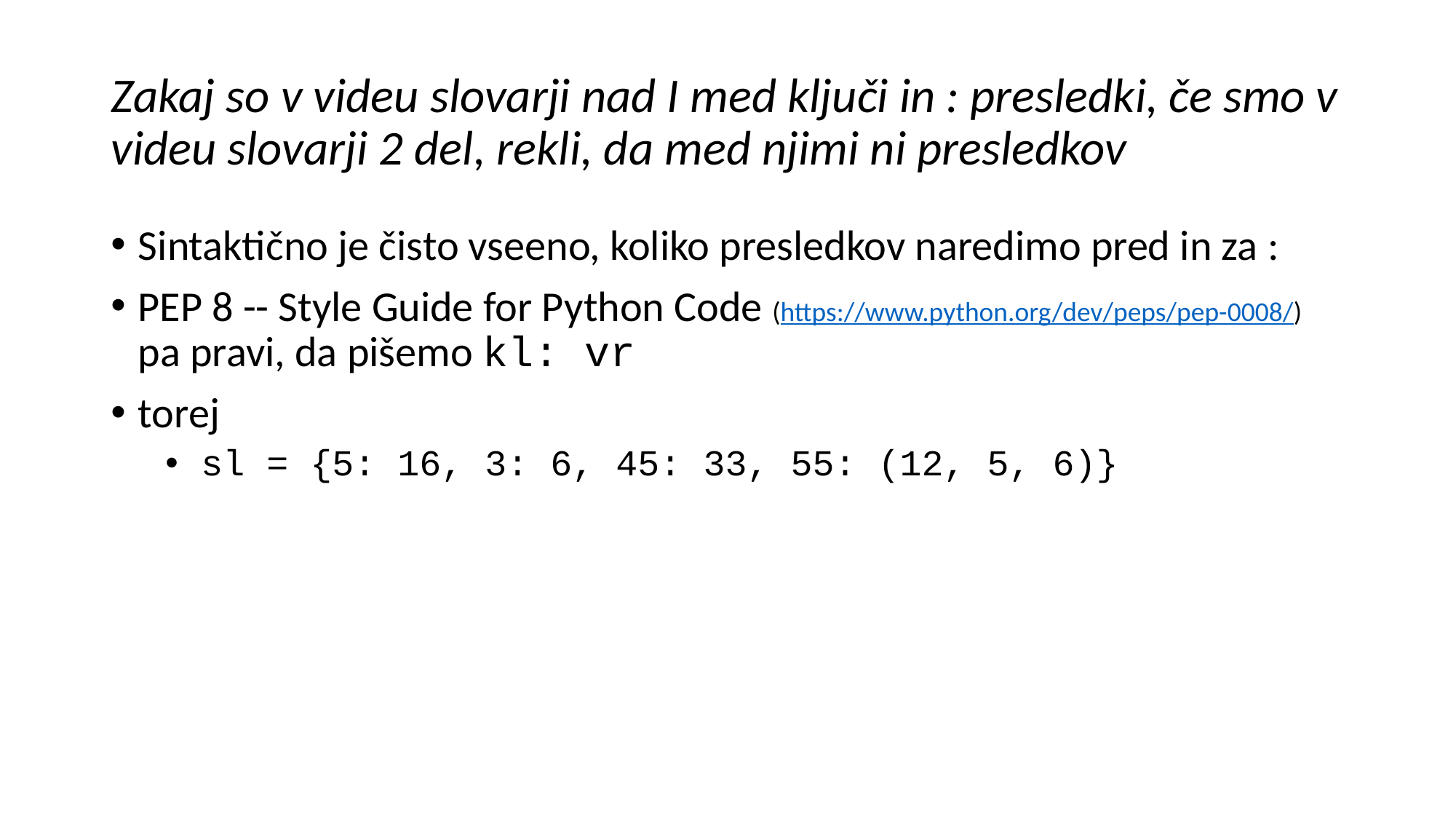

# Zakaj so v videu slovarji nad I med ključi in : presledki, če smo v videu slovarji 2 del, rekli, da med njimi ni presledkov
Sintaktično je čisto vseeno, koliko presledkov naredimo pred in za :
PEP 8 -- Style Guide for Python Code (https://www.python.org/dev/peps/pep-0008/) pa pravi, da pišemo kl: vr
torej
 sl = {5: 16, 3: 6, 45: 33, 55: (12, 5, 6)}